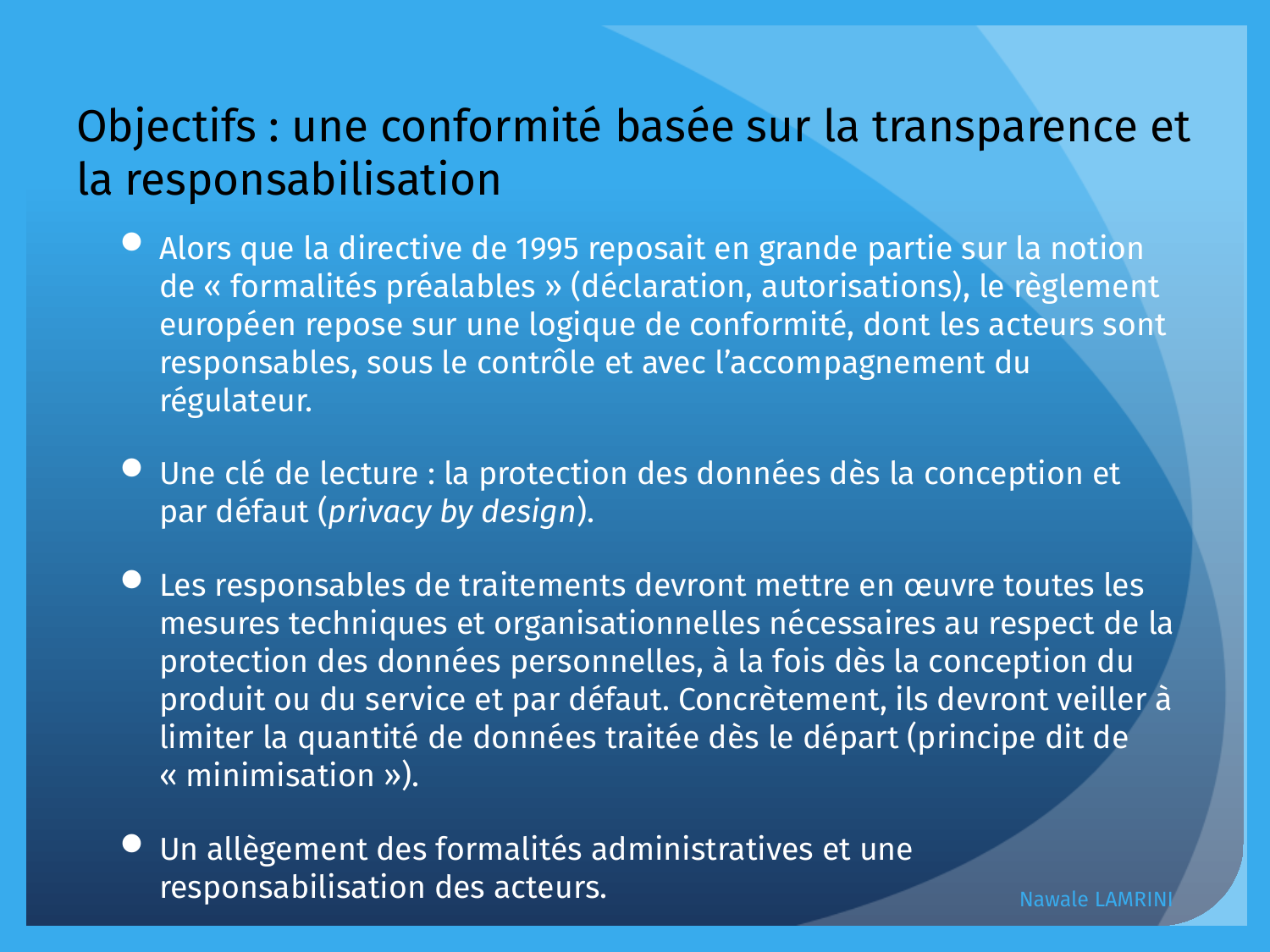

# Objectifs : une conformité basée sur la transparence et la responsabilisation
Alors que la directive de 1995 reposait en grande partie sur la notion de « formalités préalables » (déclaration, autorisations), le règlement européen repose sur une logique de conformité, dont les acteurs sont responsables, sous le contrôle et avec l’accompagnement du régulateur.
Une clé de lecture : la protection des données dès la conception et par défaut (privacy by design).
Les responsables de traitements devront mettre en œuvre toutes les mesures techniques et organisationnelles nécessaires au respect de la protection des données personnelles, à la fois dès la conception du produit ou du service et par défaut. Concrètement, ils devront veiller à limiter la quantité de données traitée dès le départ (principe dit de « minimisation »).
Un allègement des formalités administratives et une responsabilisation des acteurs.

Nawale LAMRINI